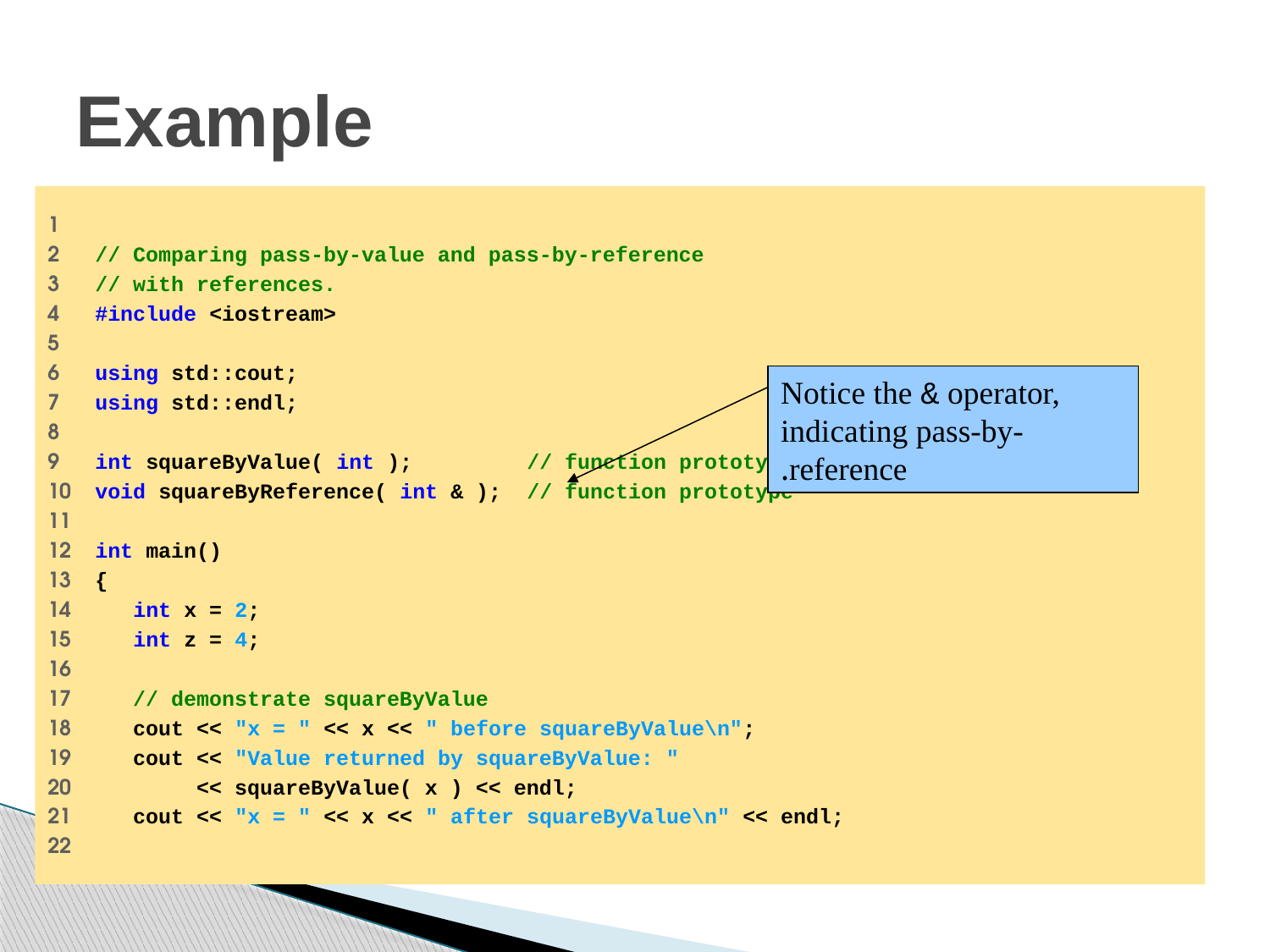

# Example
1
2      // Comparing pass-by-value and pass-by-reference
3      // with references.
4      #include <iostream>
5
6      using std::cout;
7      using std::endl;
8
9      int squareByValue( int );         // function prototype
10    void squareByReference( int & );  // function prototype
11
12    int main()
13    {
14       int x = 2;
15       int z = 4;
16
17       // demonstrate squareByValue
18       cout << "x = " << x << " before squareByValue\n";
19       cout << "Value returned by squareByValue: "
20            << squareByValue( x ) << endl;
21       cout << "x = " << x << " after squareByValue\n" << endl;
22

Notice the & operator, indicating pass-by-reference.